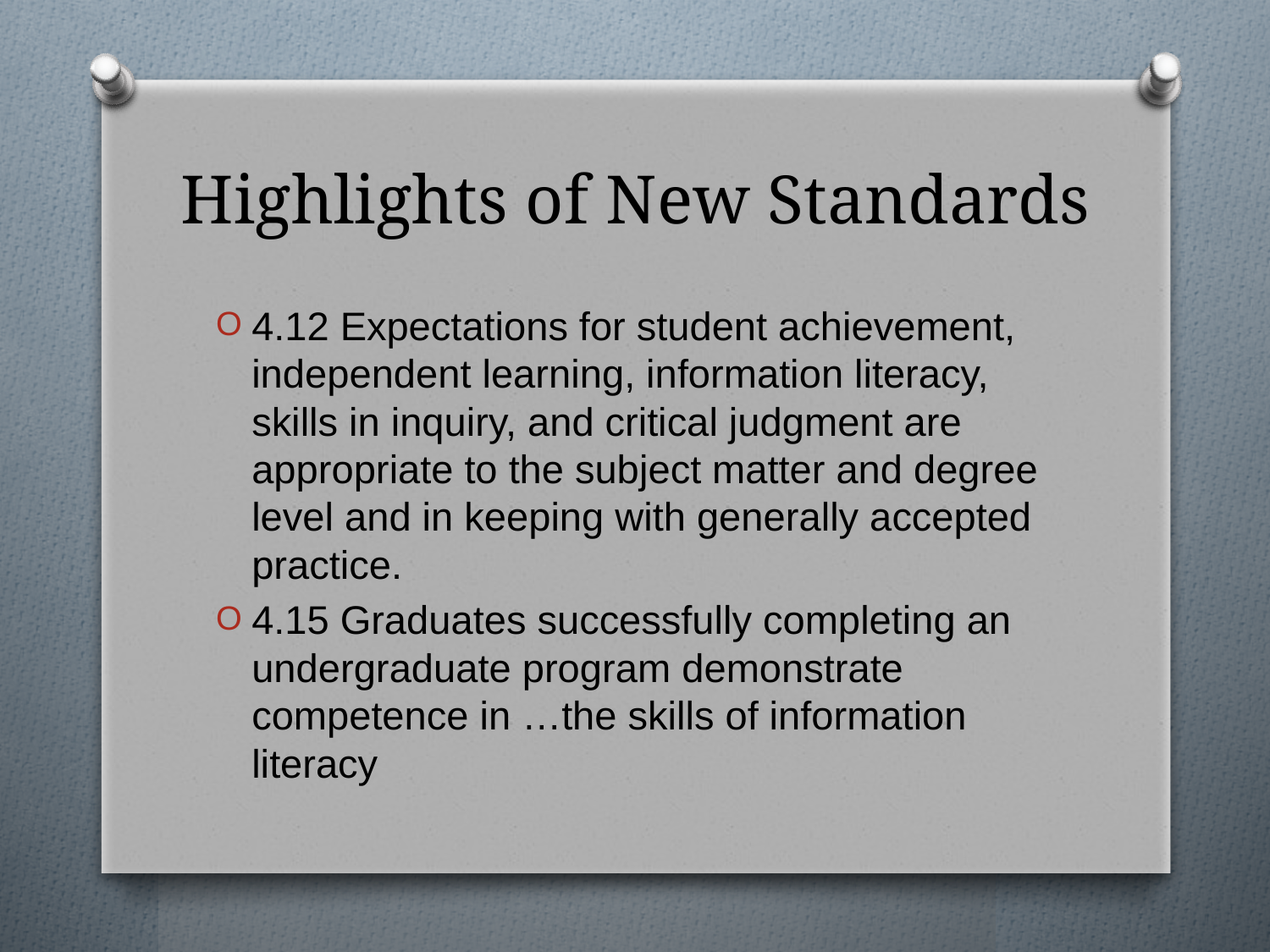

# Highlights of New Standards
4.12 Expectations for student achievement, independent learning, information literacy, skills in inquiry, and critical judgment are appropriate to the subject matter and degree level and in keeping with generally accepted practice.
4.15 Graduates successfully completing an undergraduate program demonstrate competence in …the skills of information literacy